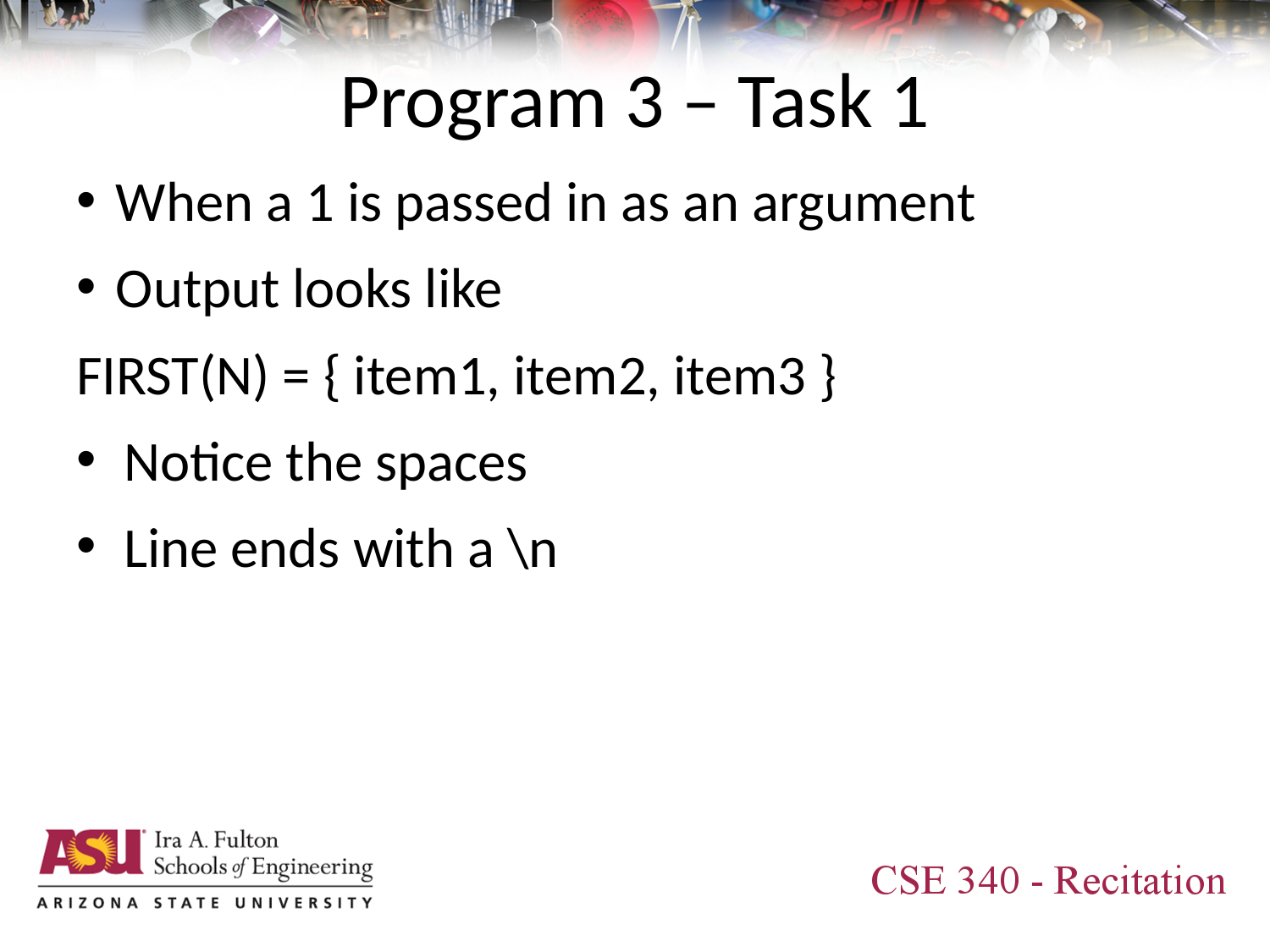

# Program 3 – Task 1
When a 1 is passed in as an argument
Output looks like
FIRST(N) = { item1, item2, item3 }
Notice the spaces
Line ends with a \n